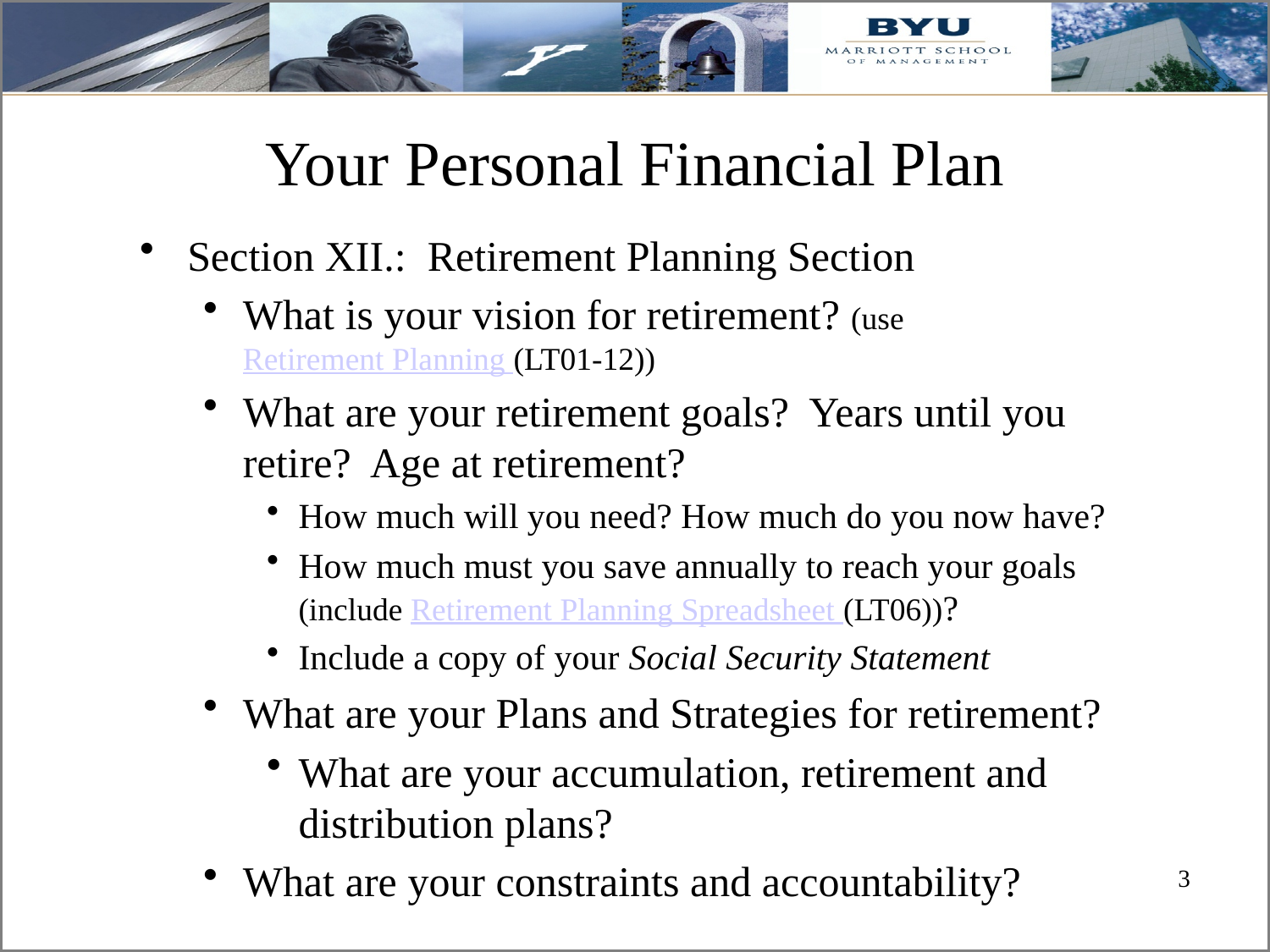

# Your Personal Financial Plan
Section XII.:  Retirement Planning Section
What is your vision for retirement? (use Retirement Planning (LT01-12))
What are your retirement goals?  Years until you retire?  Age at retirement?
How much will you need? How much do you now have?
How much must you save annually to reach your goals (include Retirement Planning Spreadsheet (LT06))?
Include a copy of your Social Security Statement
What are your Plans and Strategies for retirement?
What are your accumulation, retirement and distribution plans?
What are your constraints and accountability?